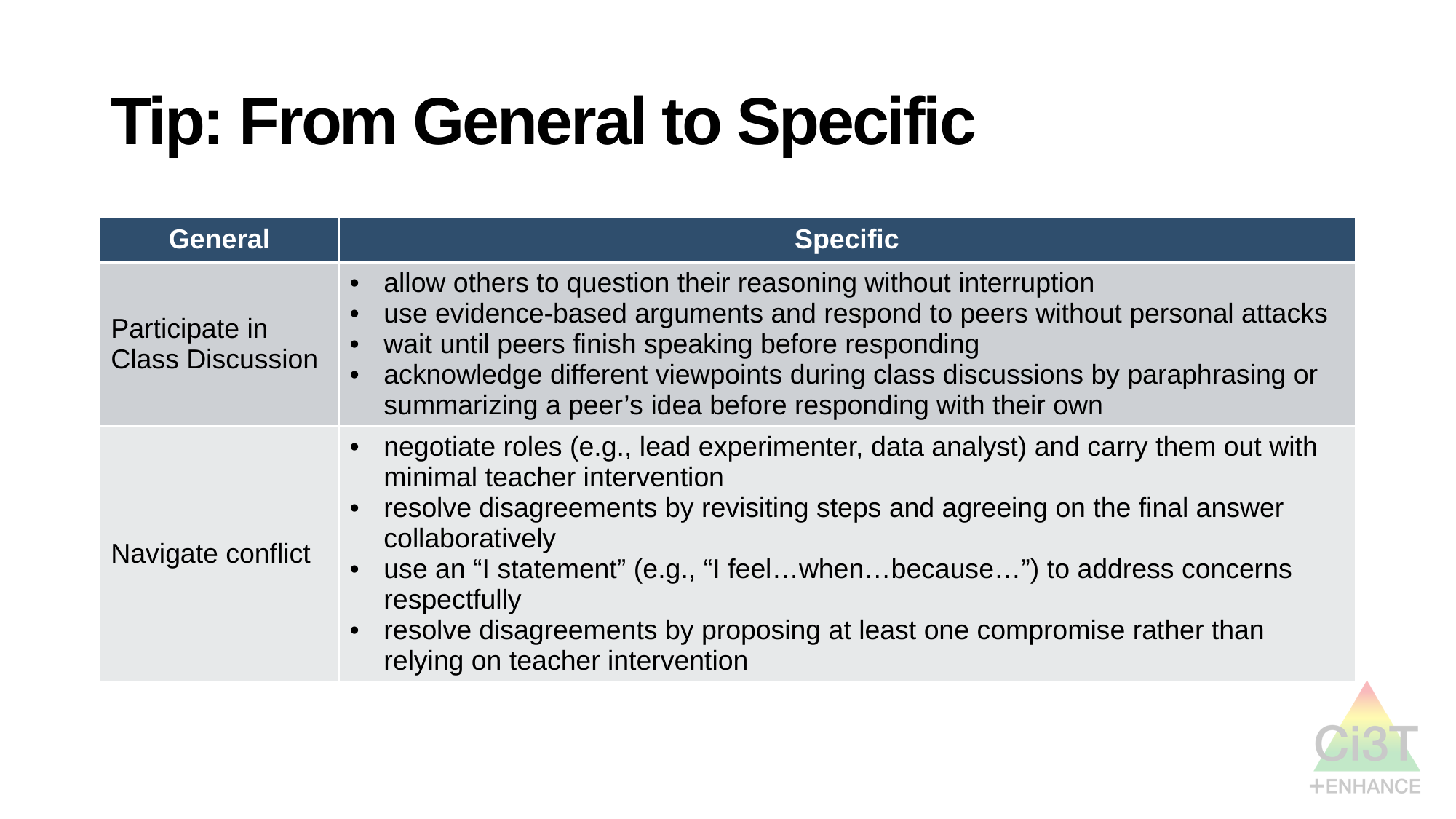

# Tip: From General to Specific
| General | Specific |
| --- | --- |
| Participate in Class Discussion | allow others to question their reasoning without interruption use evidence-based arguments and respond to peers without personal attacks wait until peers finish speaking before responding acknowledge different viewpoints during class discussions by paraphrasing or summarizing a peer’s idea before responding with their own |
| Navigate conflict | negotiate roles (e.g., lead experimenter, data analyst) and carry them out with minimal teacher intervention resolve disagreements by revisiting steps and agreeing on the final answer collaboratively use an “I statement” (e.g., “I feel…when…because…”) to address concerns respectfully resolve disagreements by proposing at least one compromise rather than relying on teacher intervention |